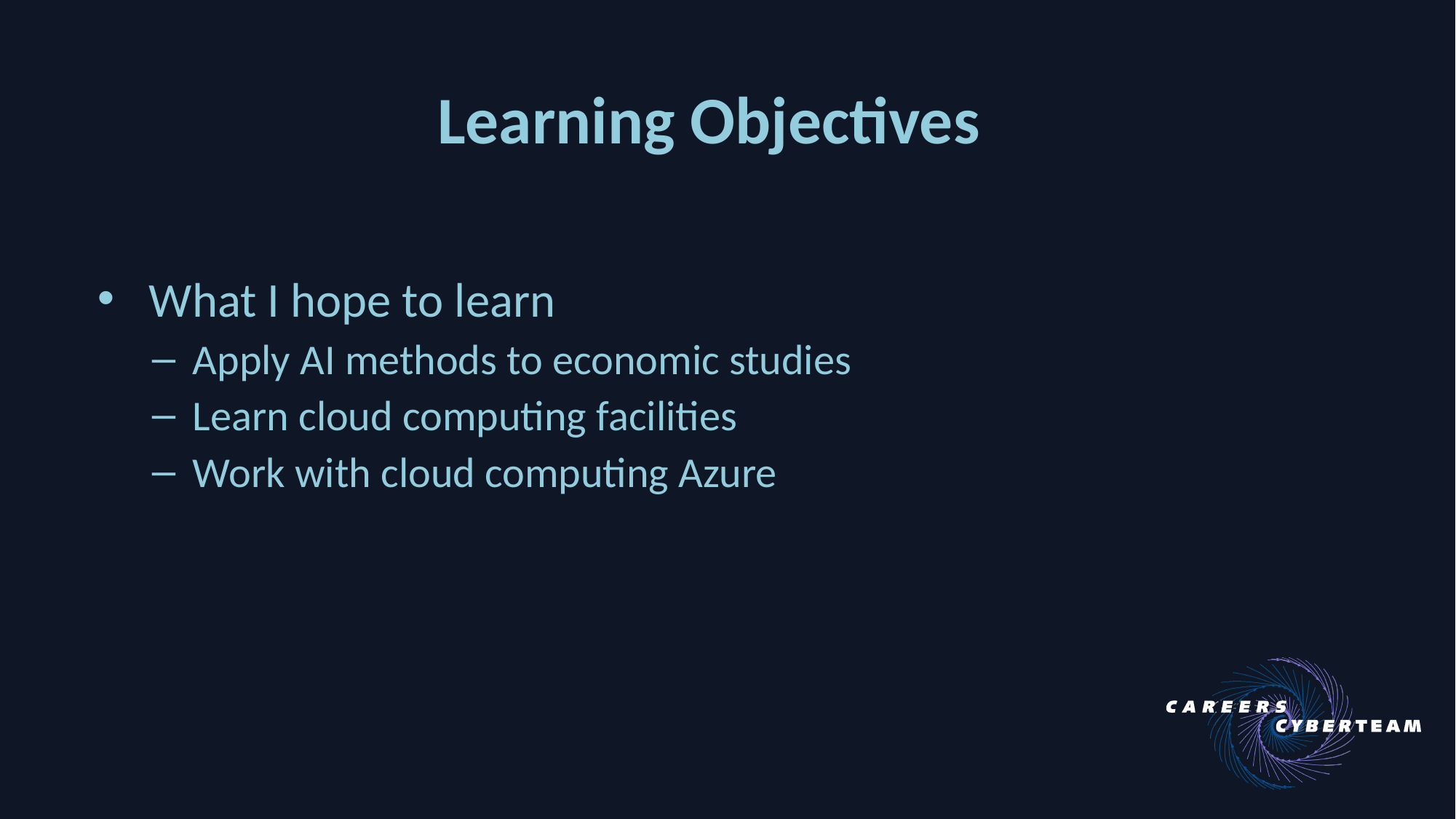

Learning Objectives
 What I hope to learn
Apply AI methods to economic studies
Learn cloud computing facilities
Work with cloud computing Azure